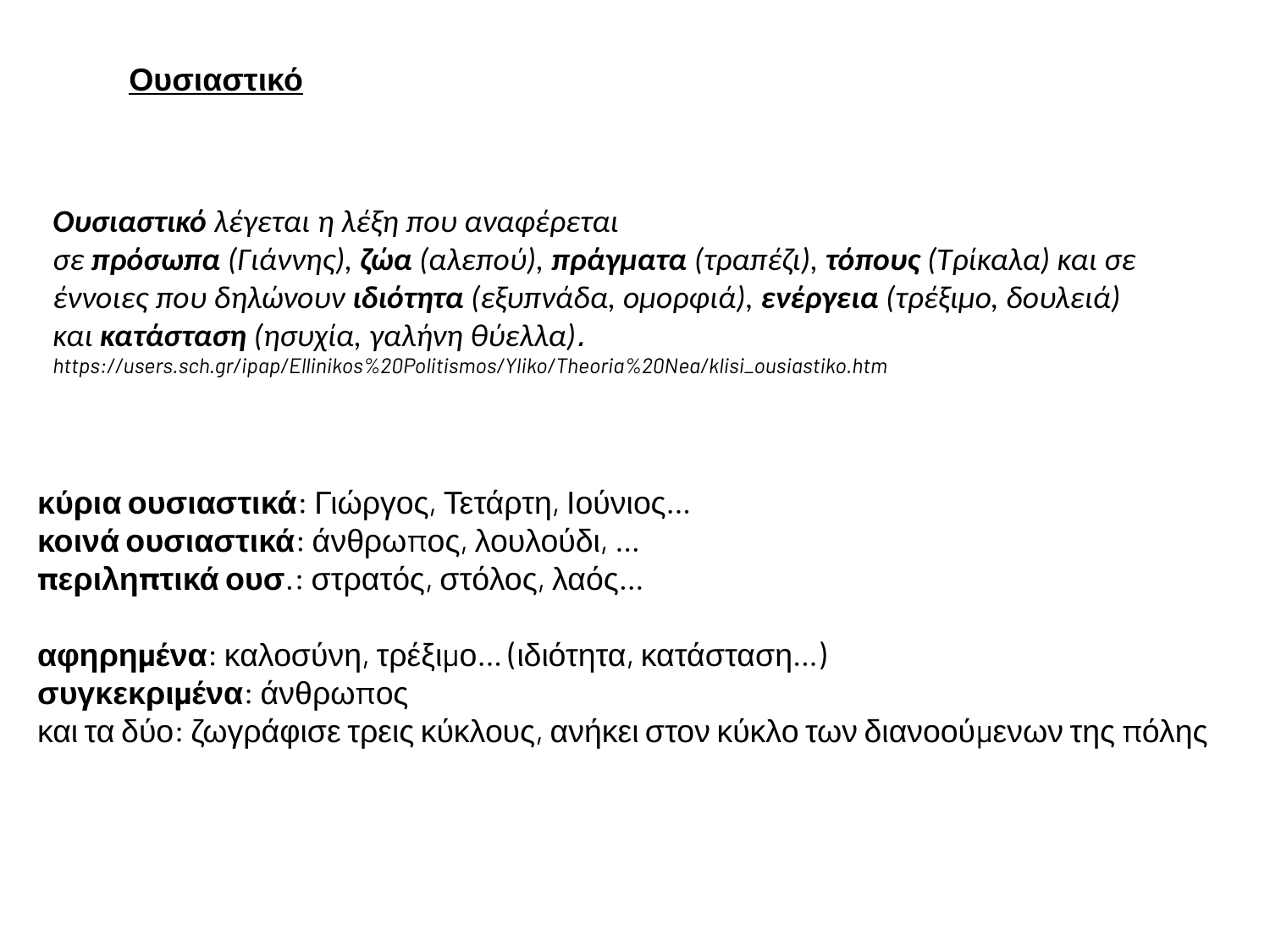

Ουσιαστικό
Ουσιαστικό λέγεται η λέξη που αναφέρεται σε πρόσωπα (Γιάννης), ζώα (αλεπού), πράγματα (τραπέζι), τόπους (Τρίκαλα) και σε έννοιες που δηλώνουν ιδιότητα (εξυπνάδα, ομορφιά), ενέργεια (τρέξιμο, δουλειά) και κατάσταση (ησυχία, γαλήνη θύελλα).
https://users.sch.gr/ipap/Ellinikos%20Politismos/Yliko/Theoria%20Nea/klisi_ousiastiko.htm
κύρια ουσιαστικά: Γιώργος, Τετάρτη, Ιούνιος…
κοινά ουσιαστικά: άνθρωπος, λουλούδι, …
περιληπτικά ουσ.: στρατός, στόλος, λαός…

αφηρημένα: καλοσύνη, τρέξιμο… (ιδιότητα, κατάσταση…)
συγκεκριμένα: άνθρωπος
και τα δύο: ζωγράφισε τρεις κύκλους, ανήκει στον κύκλο των διανοούμενων της πόλης